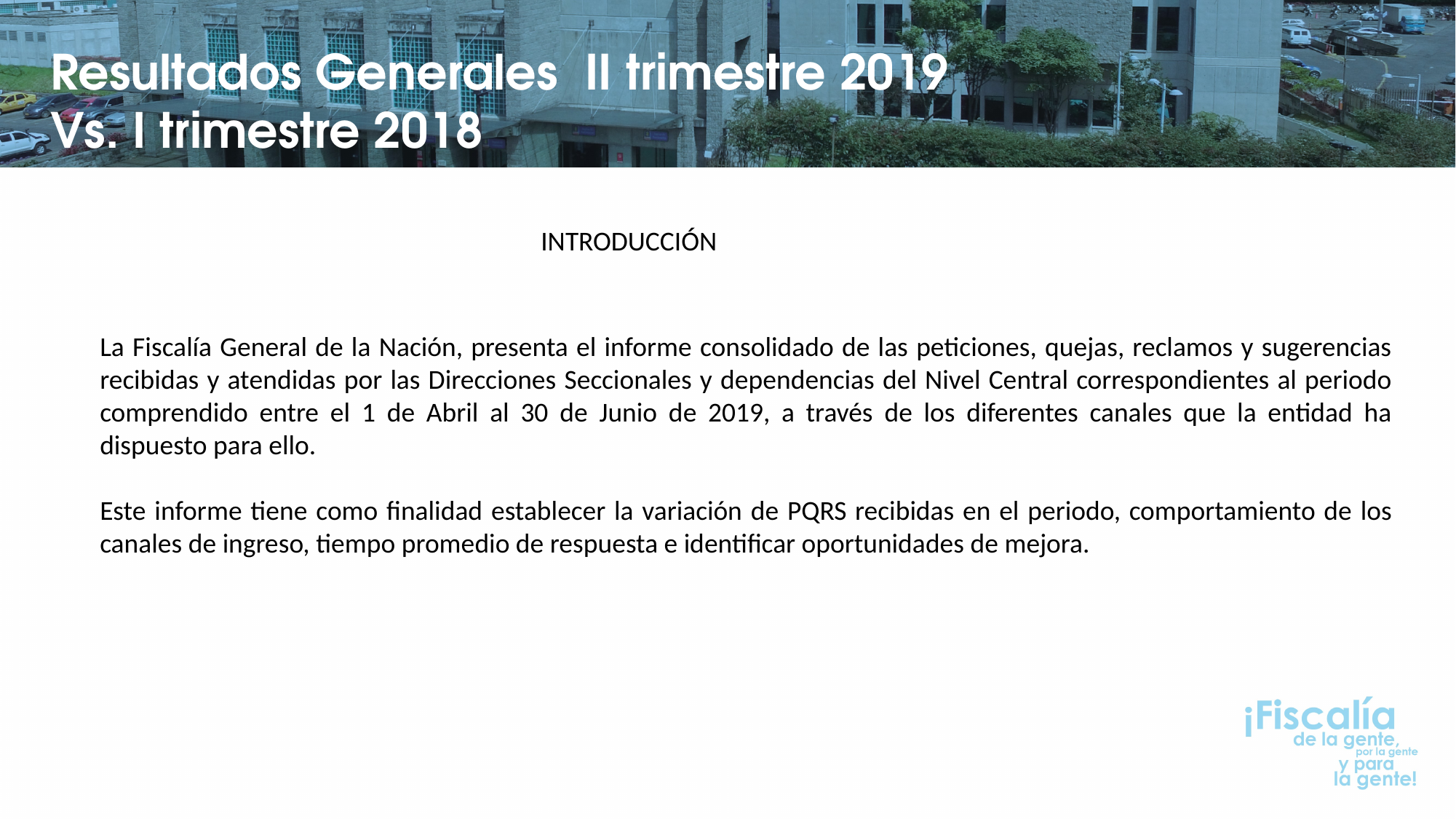

Resultados Generales  II trimestre 2019 Vs. I trimestre 2018
INTRODUCCIÓN

La Fiscalía General de la Nación, presenta el informe consolidado de las peticiones, quejas, reclamos y sugerencias recibidas y atendidas por las Direcciones Seccionales y dependencias del Nivel Central correspondientes al periodo comprendido entre el 1 de Abril al 30 de Junio de 2019, a través de los diferentes canales que la entidad ha dispuesto para ello.

Este informe tiene como finalidad establecer la variación de PQRS recibidas en el periodo, comportamiento de los canales de ingreso, tiempo promedio de respuesta e identificar oportunidades de mejora.